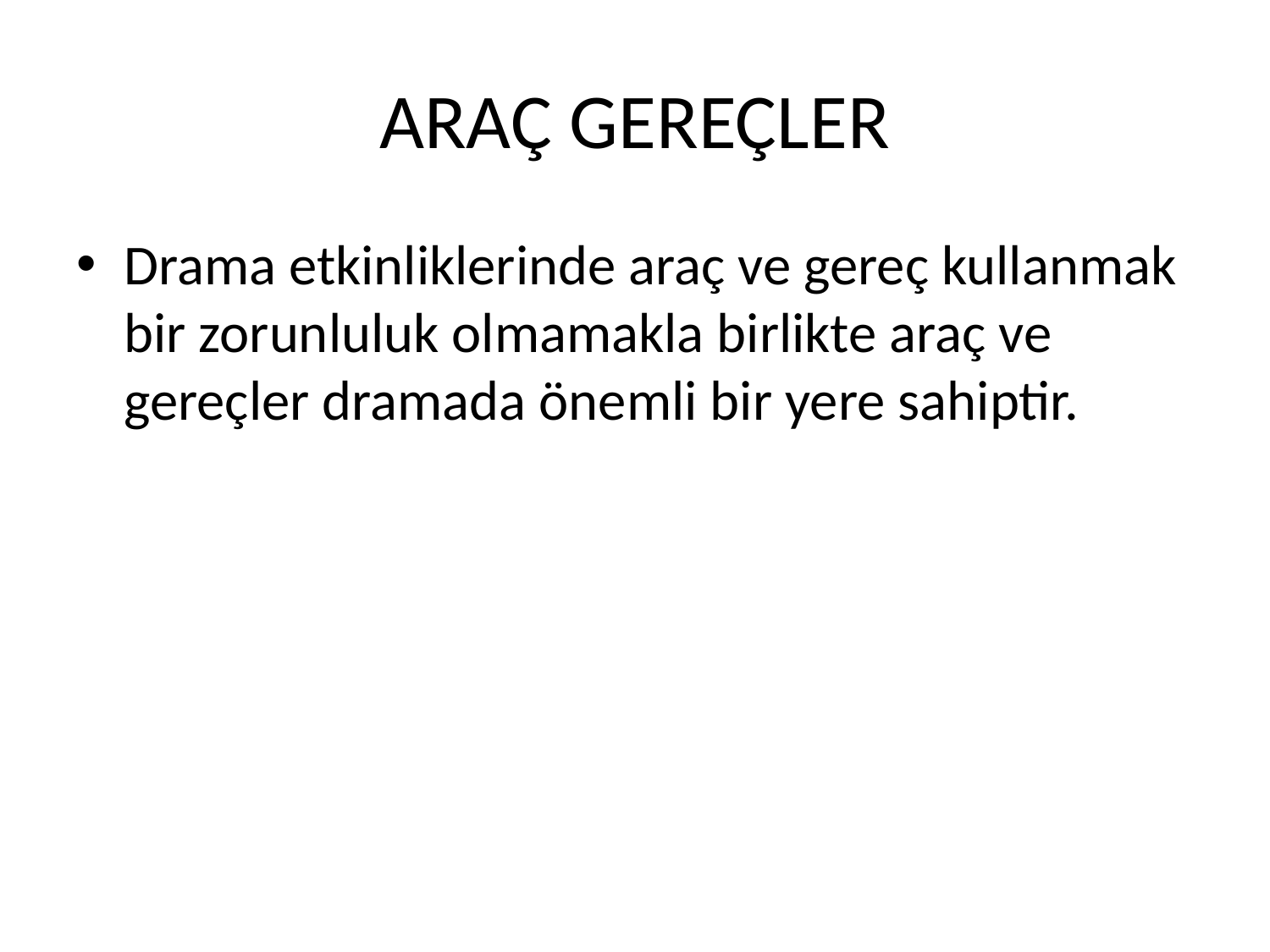

# ARAÇ GEREÇLER
Drama etkinliklerinde araç ve gereç kullanmak bir zorunluluk olmamakla birlikte araç ve gereçler dramada önemli bir yere sahiptir.